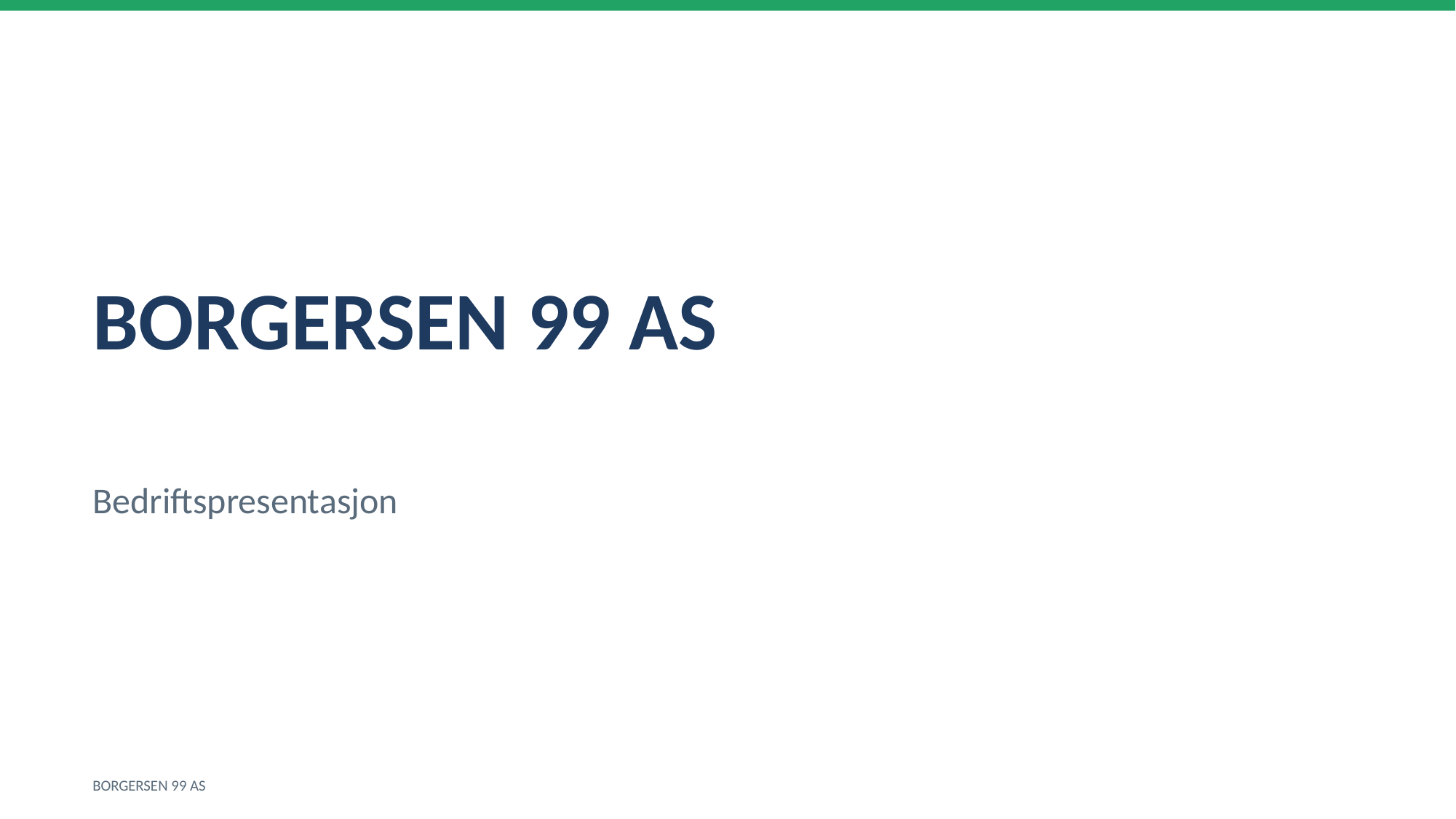

BORGERSEN 99 AS
Bedriftspresentasjon
BORGERSEN 99 AS